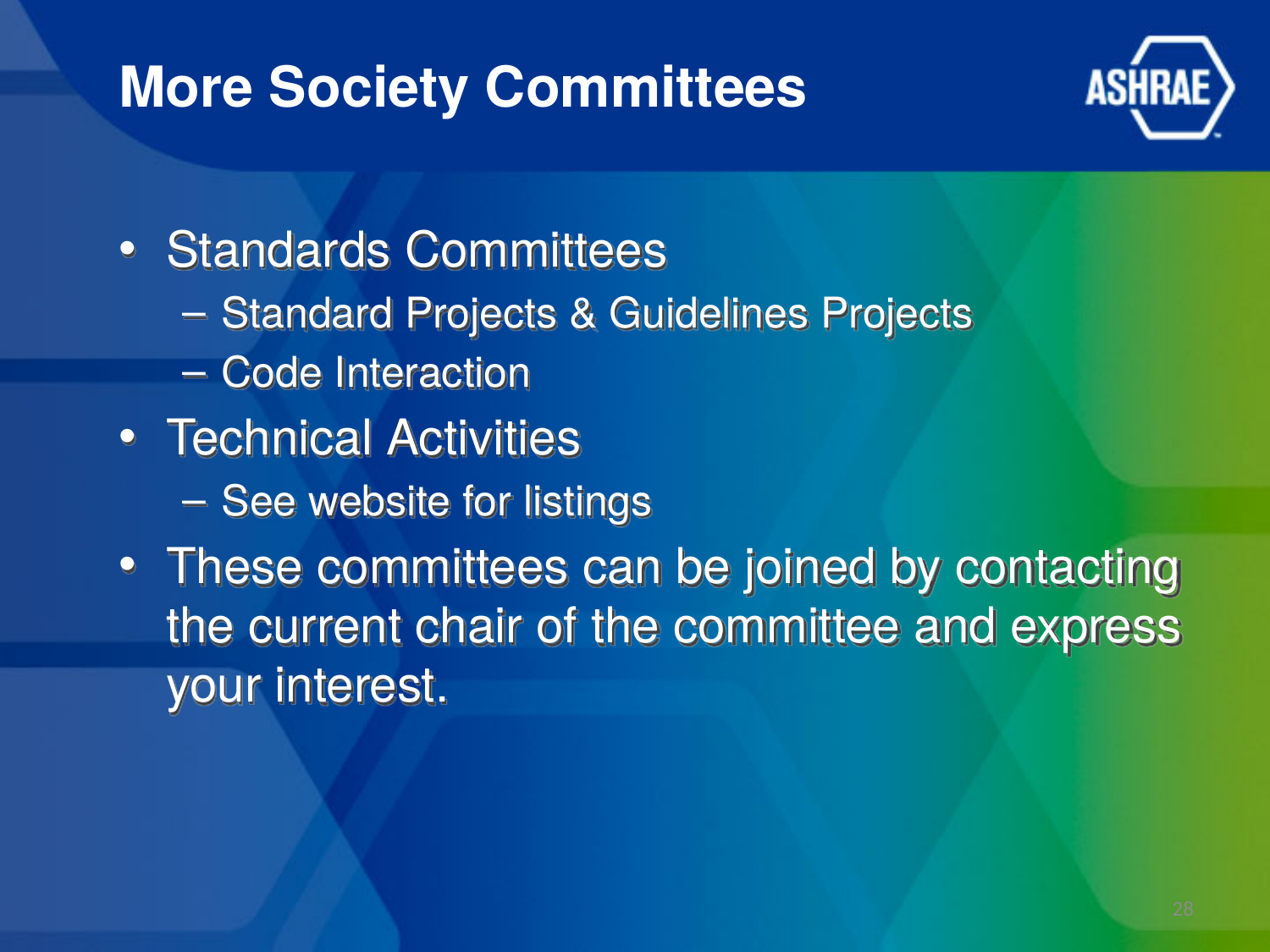

# More Society Committees
Standards Committees
Standard Projects & Guidelines Projects
Code Interaction
Technical Activities
See website for listings
These committees can be joined by contacting the current chair of the committee and express your interest.
28